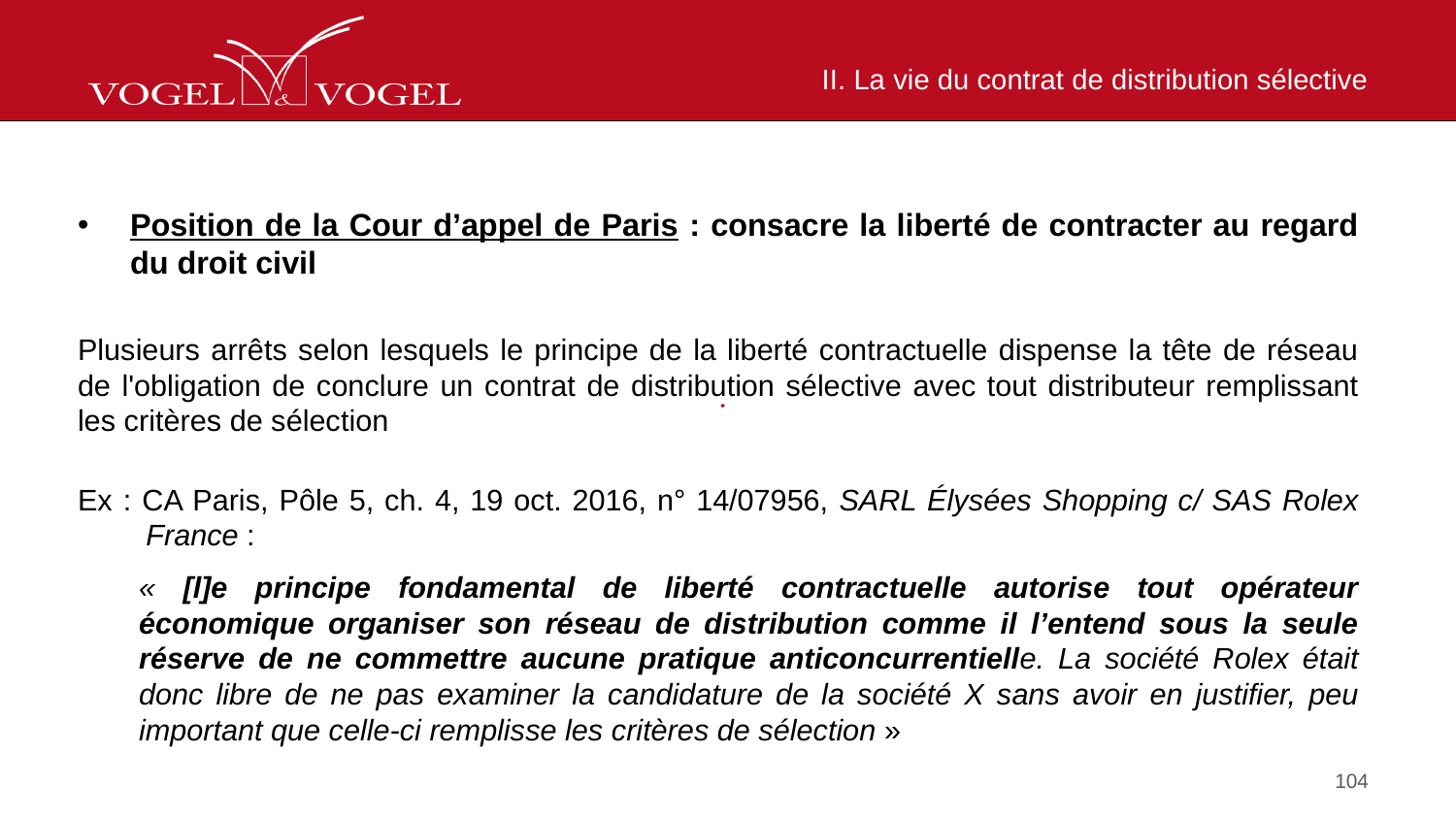

# II. La vie du contrat de distribution sélective

Position de la Cour d’appel de Paris : consacre la liberté de contracter au regard du droit civil

Plusieurs arrêts selon lesquels le principe de la liberté contractuelle dispense la tête de réseau de l'obligation de conclure un contrat de distribution sélective avec tout distributeur remplissant les critères de sélection

Ex : CA Paris, Pôle 5, ch. 4, 19 oct. 2016, n° 14/07956, SARL Élysées Shopping c/ SAS Rolex France :
« [l]e principe fondamental de liberté contractuelle autorise tout opérateur économique organiser son réseau de distribution comme il l’entend sous la seule réserve de ne commettre aucune pratique anticoncurrentielle. La société Rolex était donc libre de ne pas examiner la candidature de la société X sans avoir en justifier, peu important que celle-ci remplisse les critères de sélection »

104